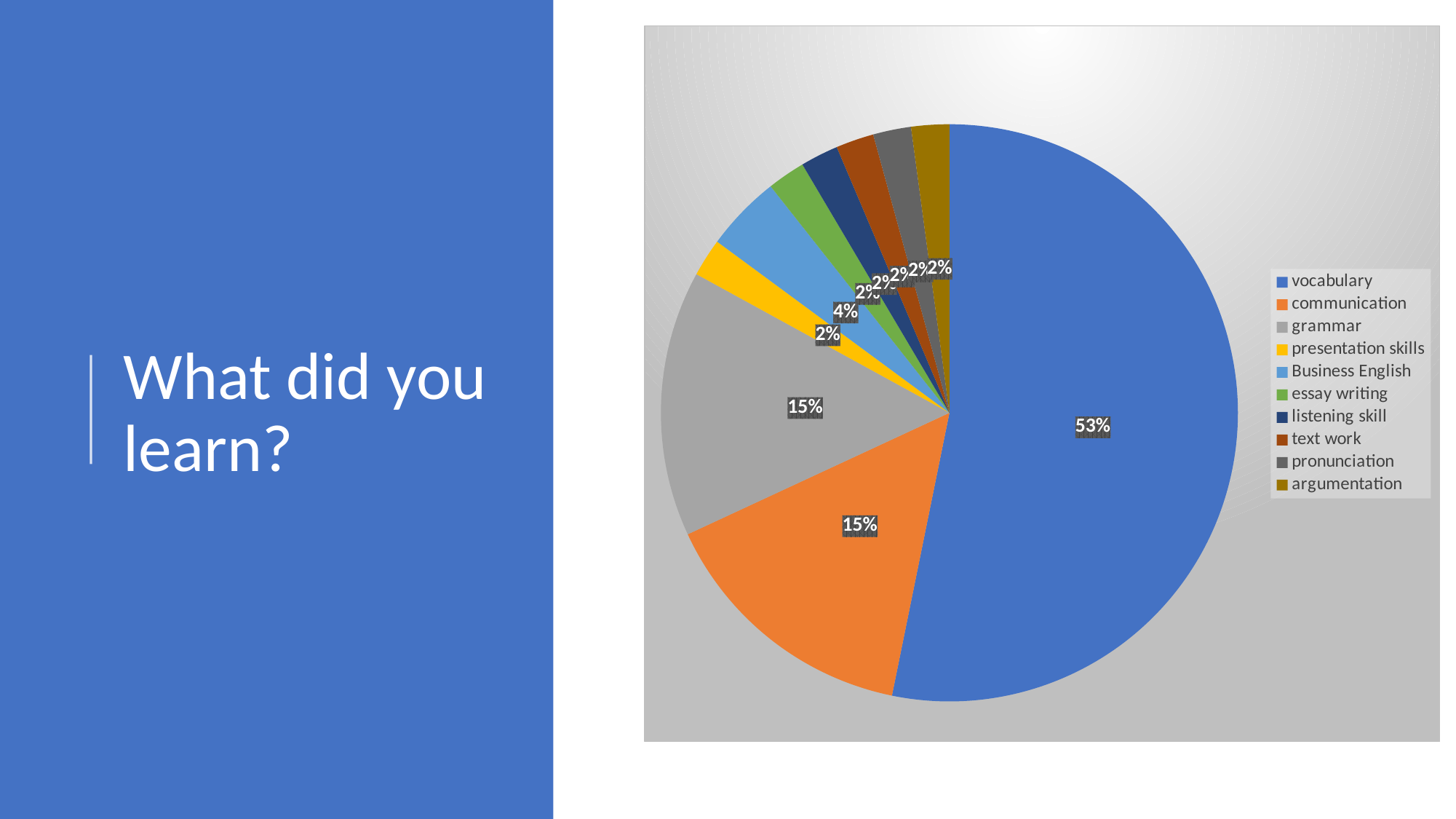

### Chart

| Category | Sloupec1 |
|---|---|
| vocabulary | 25.0 |
| communication | 7.0 |
| grammar | 7.0 |
| presentation skills | 1.0 |
| Business English | 2.0 |
| essay writing | 1.0 |
| listening skill | 1.0 |
| text work | 1.0 |
| pronunciation | 1.0 |
| argumentation | 1.0 |
# What did you learn?